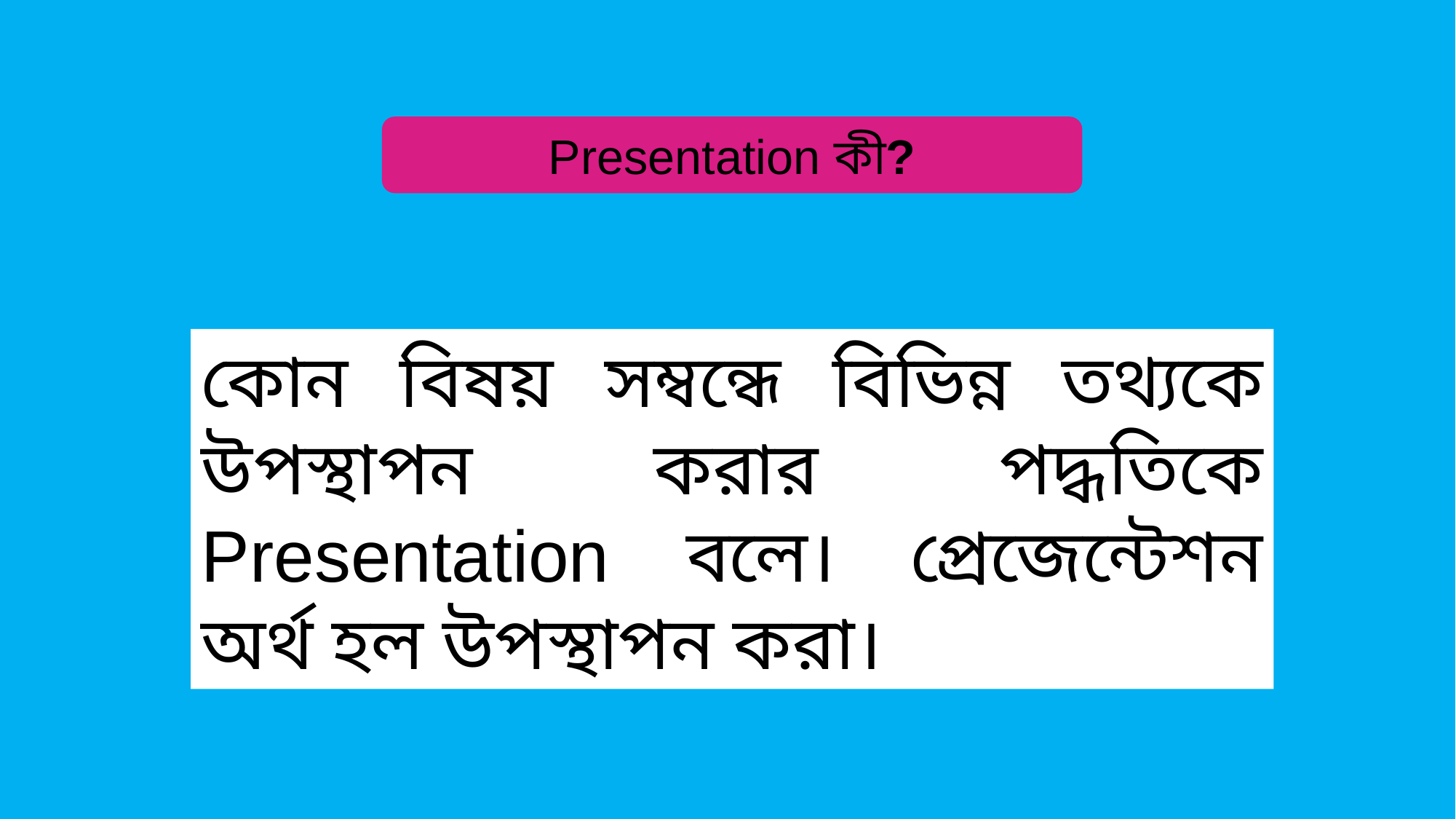

Presentation কী?
কোন বিষয় সম্বন্ধে বিভিন্ন তথ্যকে উপস্থাপন করার পদ্ধতিকে Presentation বলে। প্রেজেন্টেশন অর্থ হল উপস্থাপন করা।